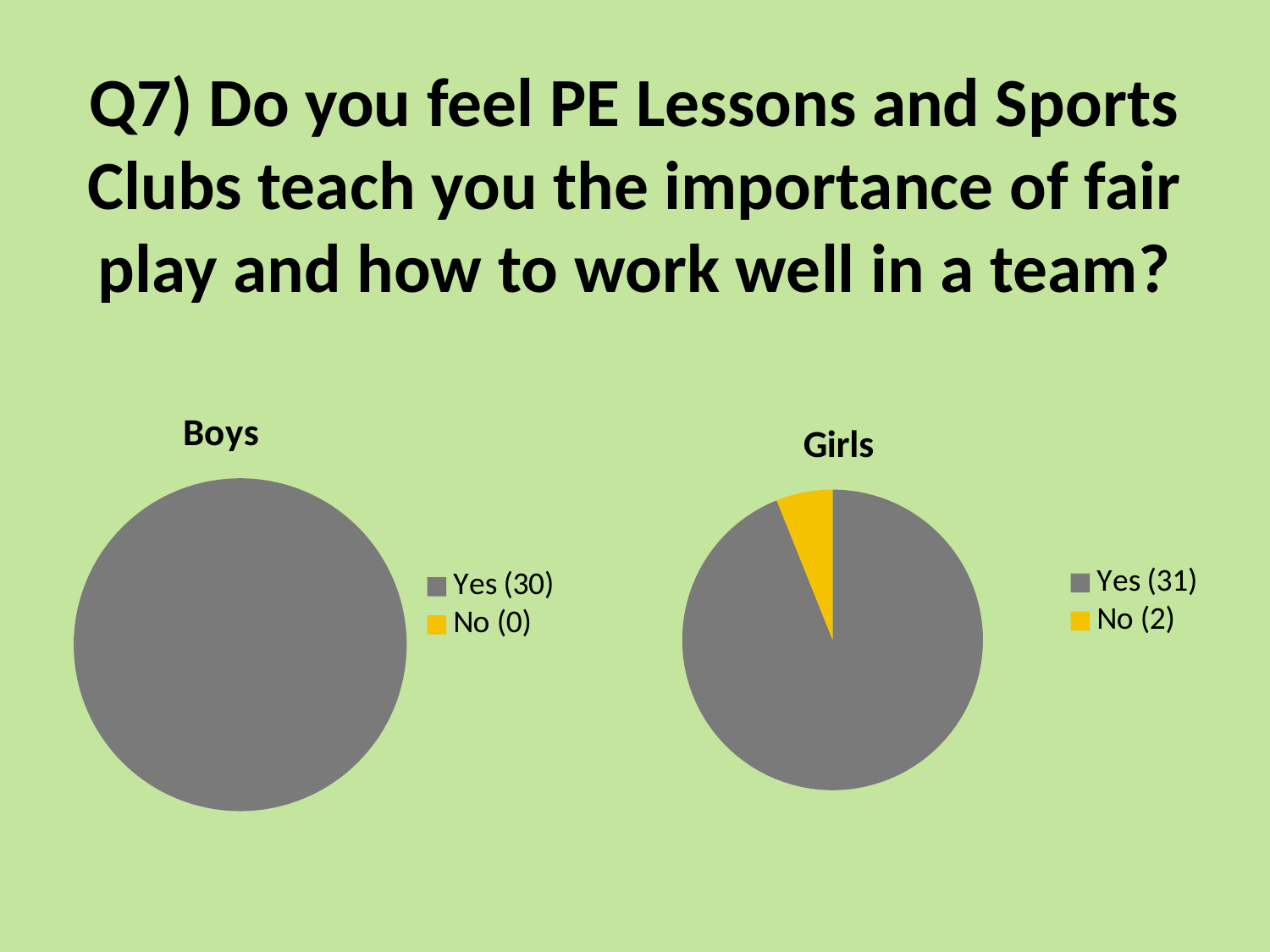

# Q7) Do you feel PE Lessons and Sports Clubs teach you the importance of fair play and how to work well in a team?

### Chart:

| Category | Boys |
|---|---|
| Yes (30) | 30.0 |
| No (0) | 0.0 |

### Chart:

| Category | Girls |
|---|---|
| Yes (31) | 31.0 |
| No (2) | 2.0 |